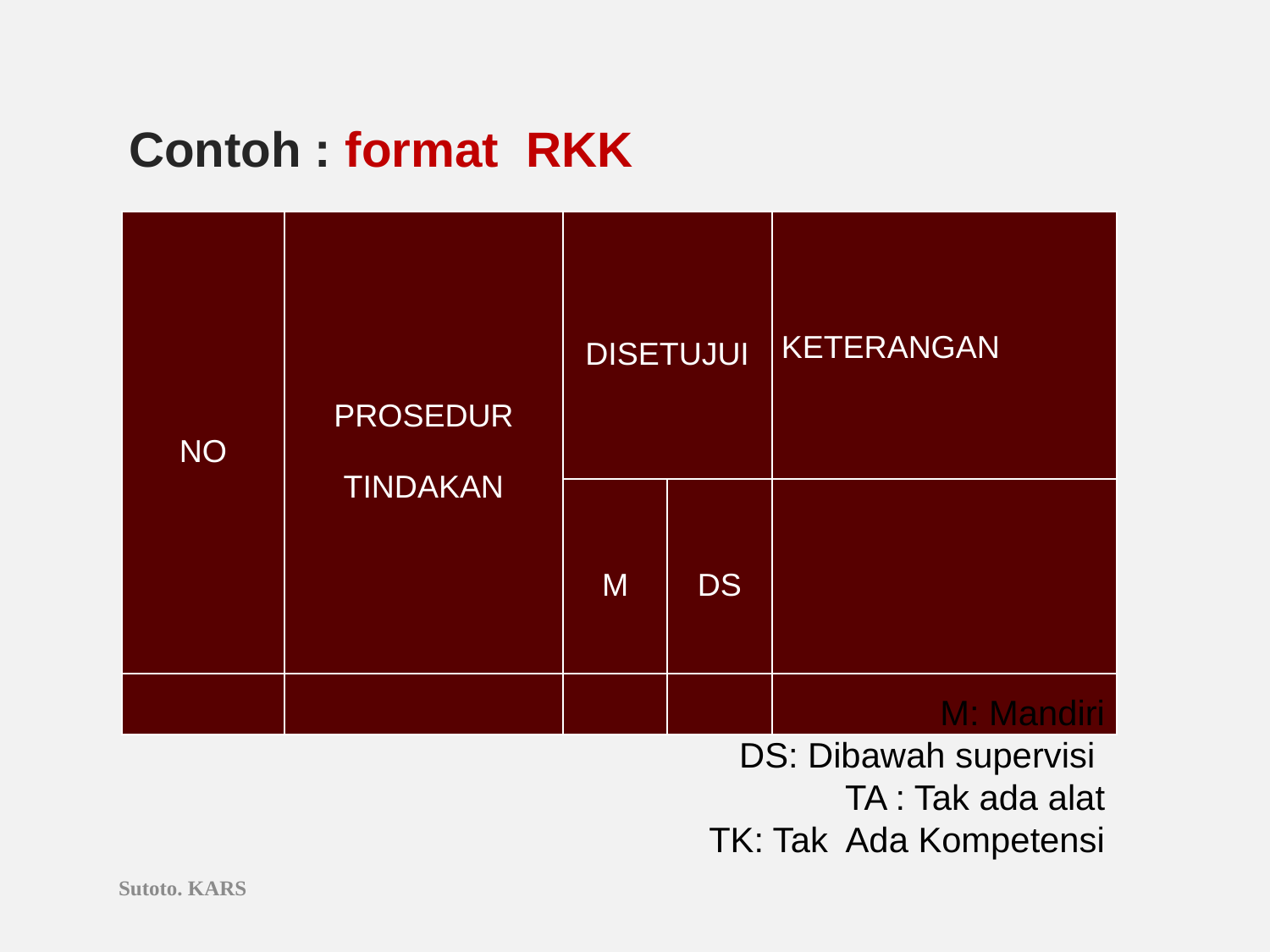

# Contoh : format  RKK
| NO | PROSEDUR TINDAKAN | DISETUJUI |  | KETERANGAN |
| --- | --- | --- | --- | --- |
|  |  | M | DS |  |
|  |  |  |  |  |
M: Mandiri
DS: Dibawah supervisi
TA : Tak ada alat
TK: Tak  Ada Kompetensi
Sutoto. KARS